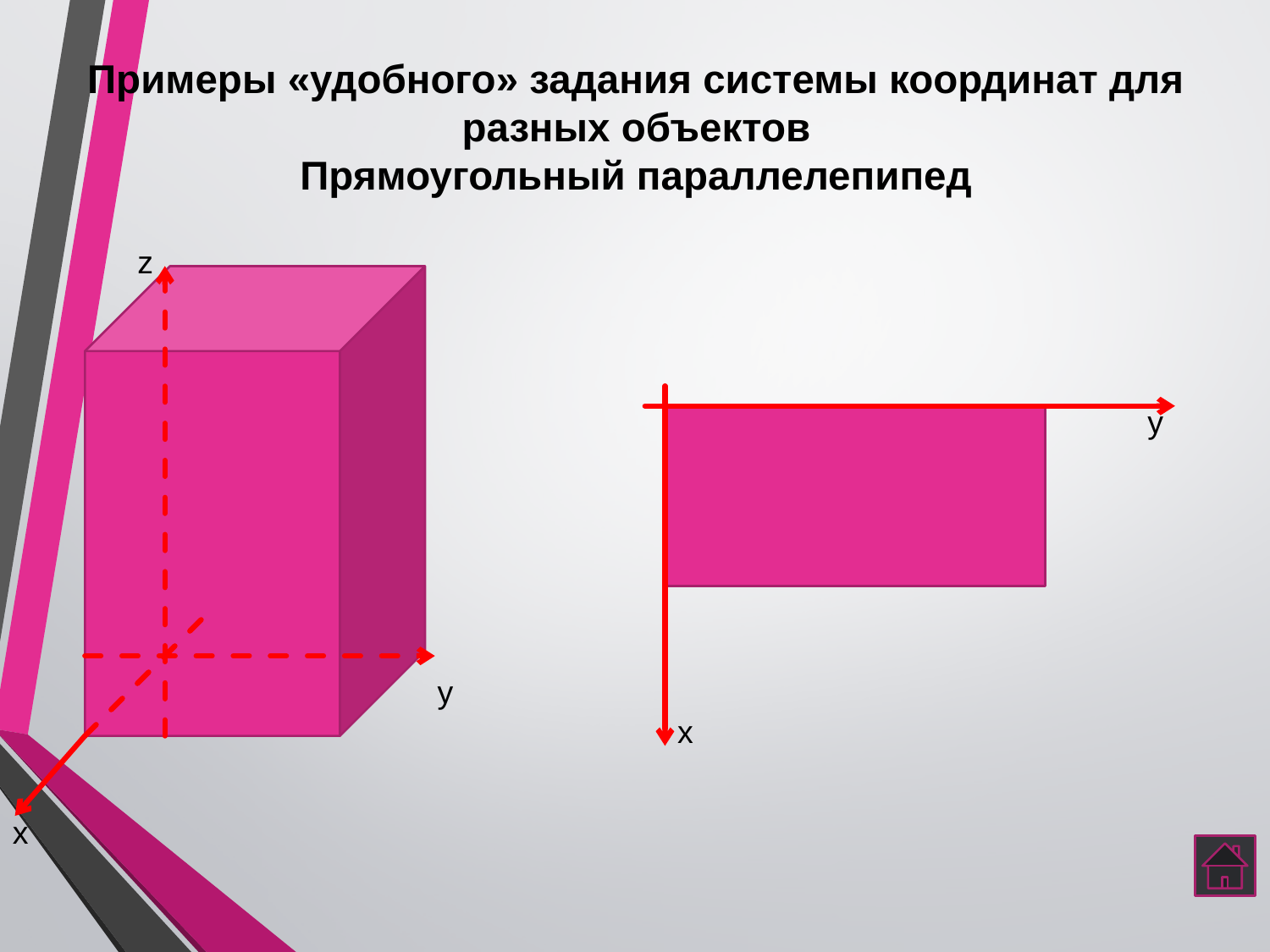

# Примеры «удобного» задания системы координат для разных объектов Прямоугольный параллелепипед
z

y
х

y
х